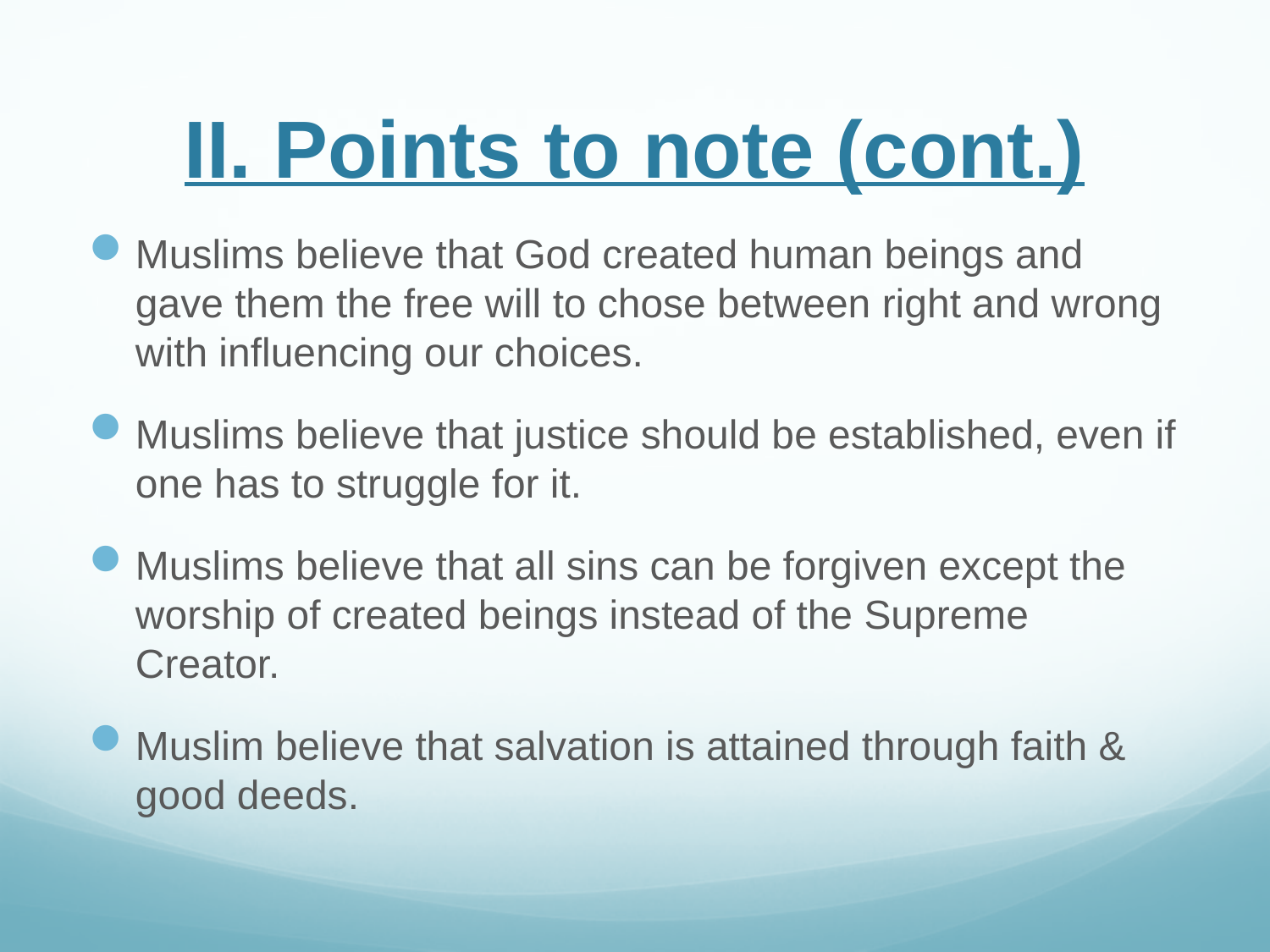

# II. Points to note (cont.)
Muslims believe that God created human beings and gave them the free will to chose between right and wrong with influencing our choices.
Muslims believe that justice should be established, even if one has to struggle for it.
Muslims believe that all sins can be forgiven except the worship of created beings instead of the Supreme Creator.
Muslim believe that salvation is attained through faith & good deeds.